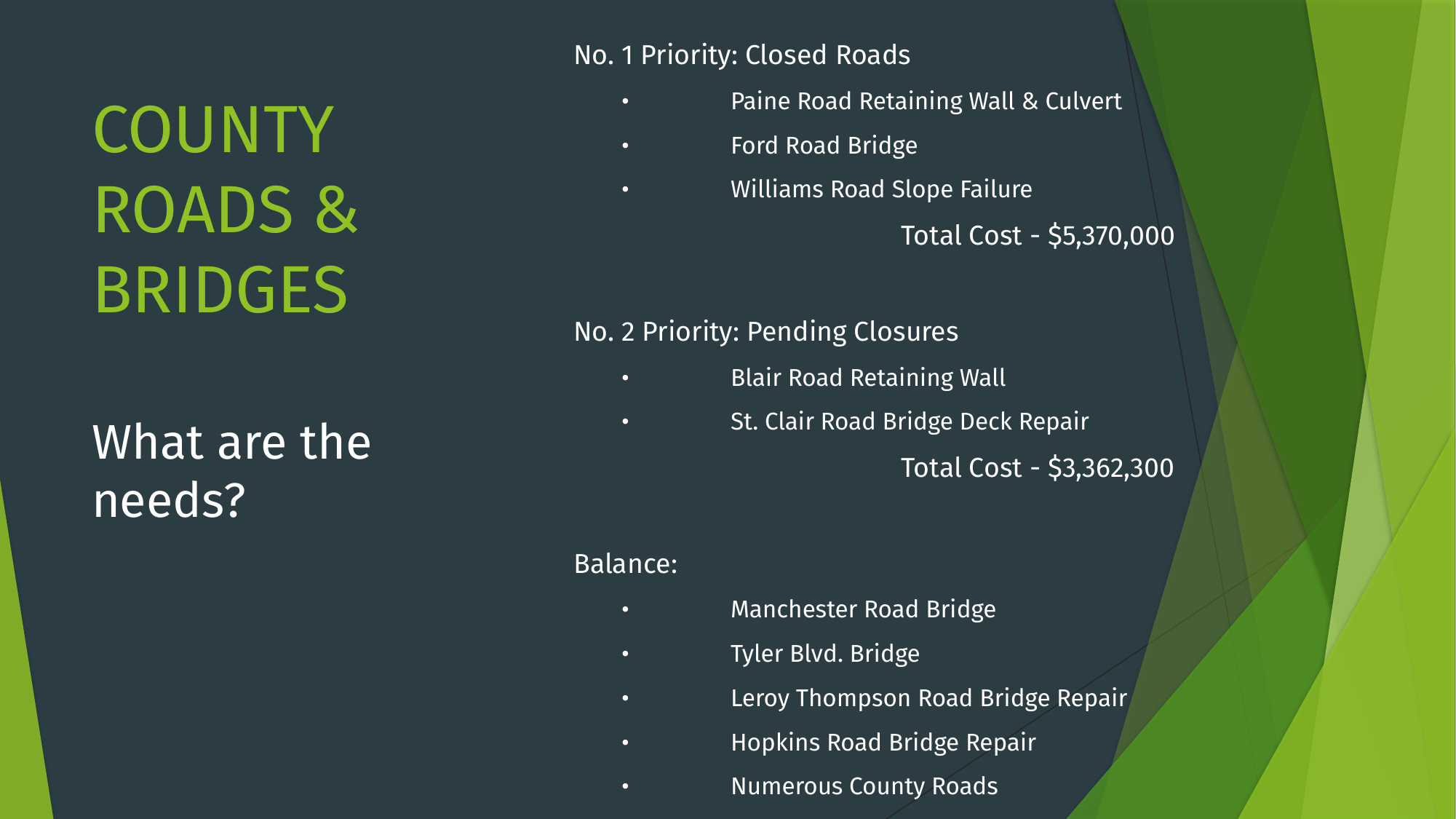

No. 1 Priority: Closed Roads
•	Paine Road Retaining Wall & Culvert
•	Ford Road Bridge
•	Williams Road Slope Failure
			Total Cost - $5,370,000

No. 2 Priority: Pending Closures
•	Blair Road Retaining Wall
•	St. Clair Road Bridge Deck Repair
			Total Cost - $3,362,300

Balance:
•	Manchester Road Bridge
•	Tyler Blvd. Bridge
•	Leroy Thompson Road Bridge Repair
•	Hopkins Road Bridge Repair
•	Numerous County Roads

# COUNTY ROADS & BRIDGES

What are the needs?